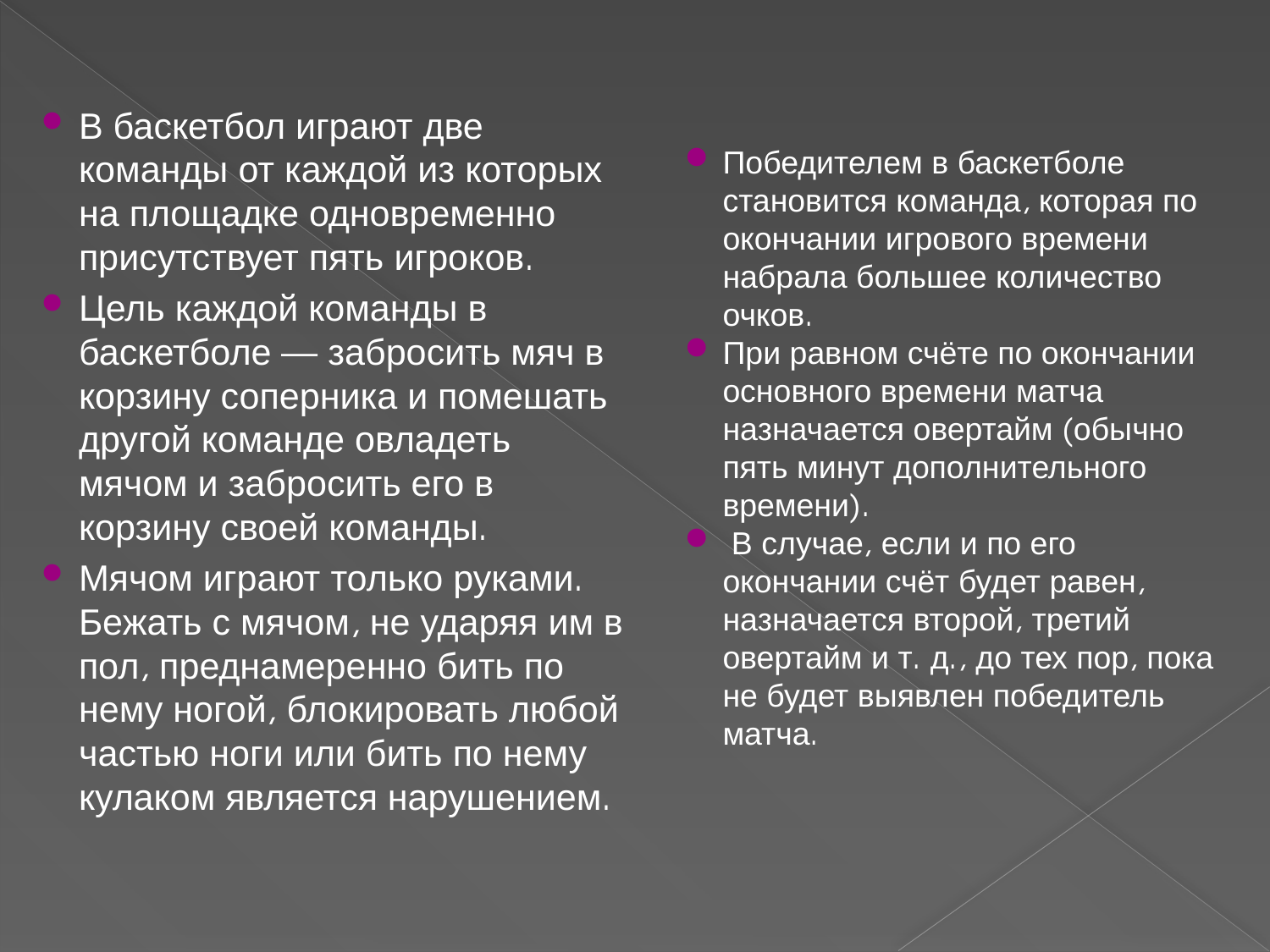

В баскетбол играют две команды от каждой из которых на площадке одновременно присутствует пять игроков.
Цель каждой команды в баскетболе — забросить мяч в корзину соперника и помешать другой команде овладеть мячом и забросить его в корзину своей команды.
Мячом играют только руками. Бежать с мячом, не ударяя им в пол, преднамеренно бить по нему ногой, блокировать любой частью ноги или бить по нему кулаком является нарушением.
Победителем в баскетболе становится команда, которая по окончании игрового времени набрала большее количество очков.
При равном счёте по окончании основного времени матча назначается овертайм (обычно пять минут дополнительного времени).
 В случае, если и по его окончании счёт будет равен, назначается второй, третий овертайм и т. д., до тех пор, пока не будет выявлен победитель матча.